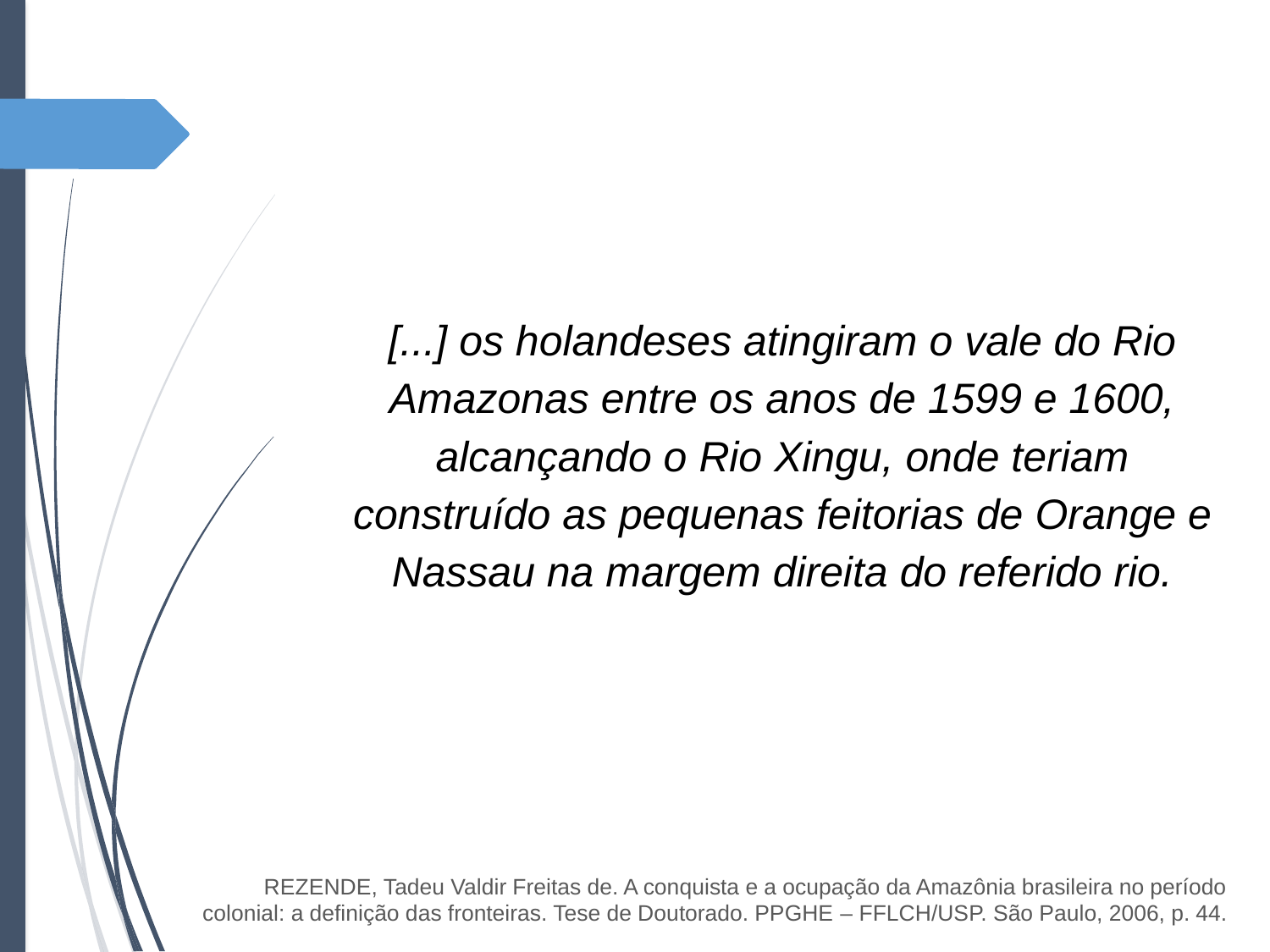

[...] os holandeses atingiram o vale do Rio Amazonas entre os anos de 1599 e 1600, alcançando o Rio Xingu, onde teriam construído as pequenas feitorias de Orange e Nassau na margem direita do referido rio.
REZENDE, Tadeu Valdir Freitas de. A conquista e a ocupação da Amazônia brasileira no período colonial: a definição das fronteiras. Tese de Doutorado. PPGHE – FFLCH/USP. São Paulo, 2006, p. 44.